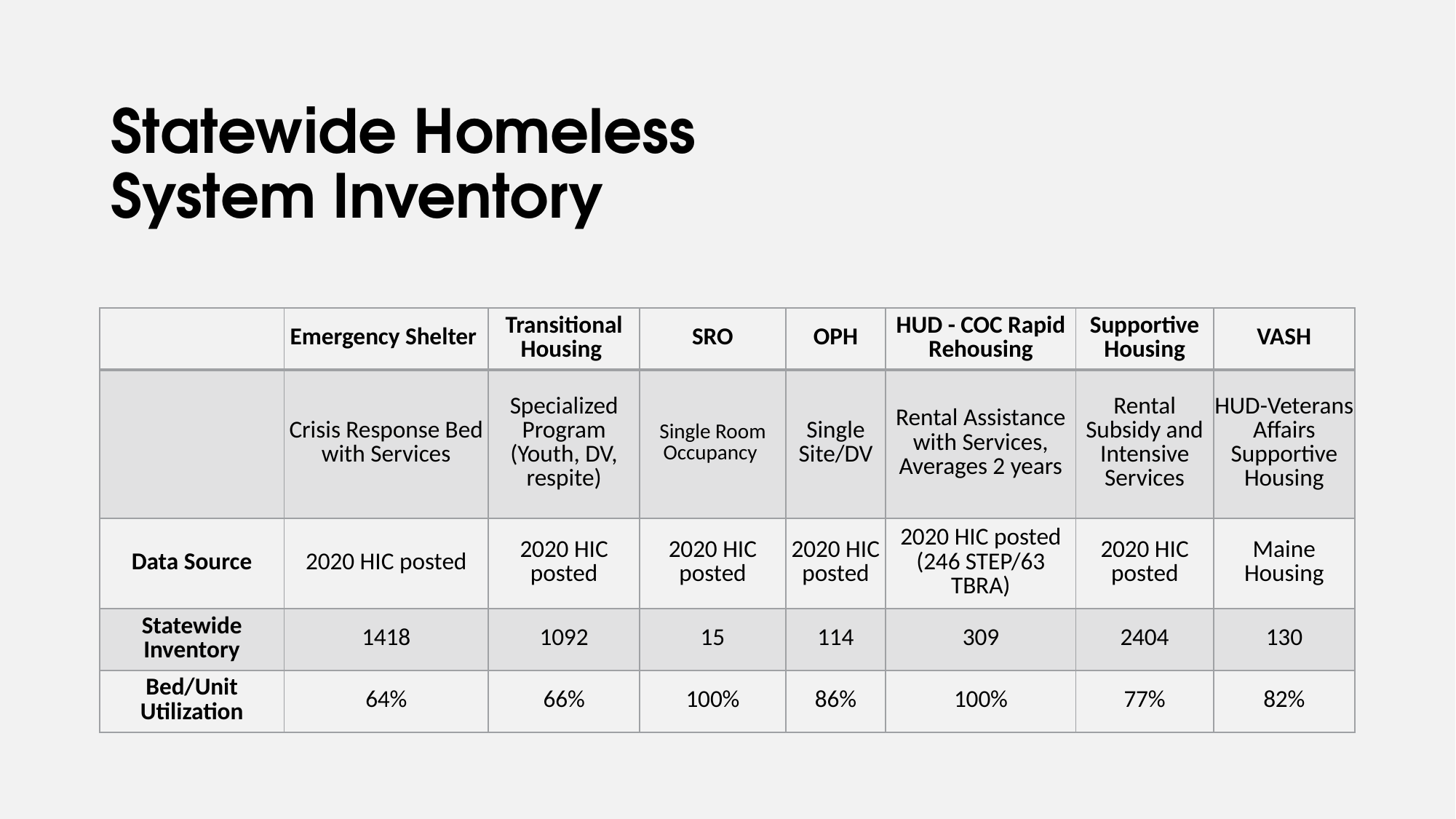

# Statewide Homeless System Inventory
|  | Emergency Shelter | Transitional Housing | SRO | OPH | HUD - COC Rapid Rehousing | Supportive Housing | VASH |
| --- | --- | --- | --- | --- | --- | --- | --- |
|  | Crisis Response Bed with Services | Specialized Program (Youth, DV, respite) | Single Room Occupancy | Single Site/DV | Rental Assistance with Services, Averages 2 years | Rental Subsidy and Intensive Services | HUD-Veterans Affairs Supportive Housing |
| Data Source | 2020 HIC posted | 2020 HIC posted | 2020 HIC posted | 2020 HIC posted | 2020 HIC posted (246 STEP/63 TBRA) | 2020 HIC posted | Maine Housing |
| Statewide Inventory | 1418 | 1092 | 15 | 114 | 309 | 2404 | 130 |
| Bed/Unit Utilization | 64% | 66% | 100% | 86% | 100% | 77% | 82% |